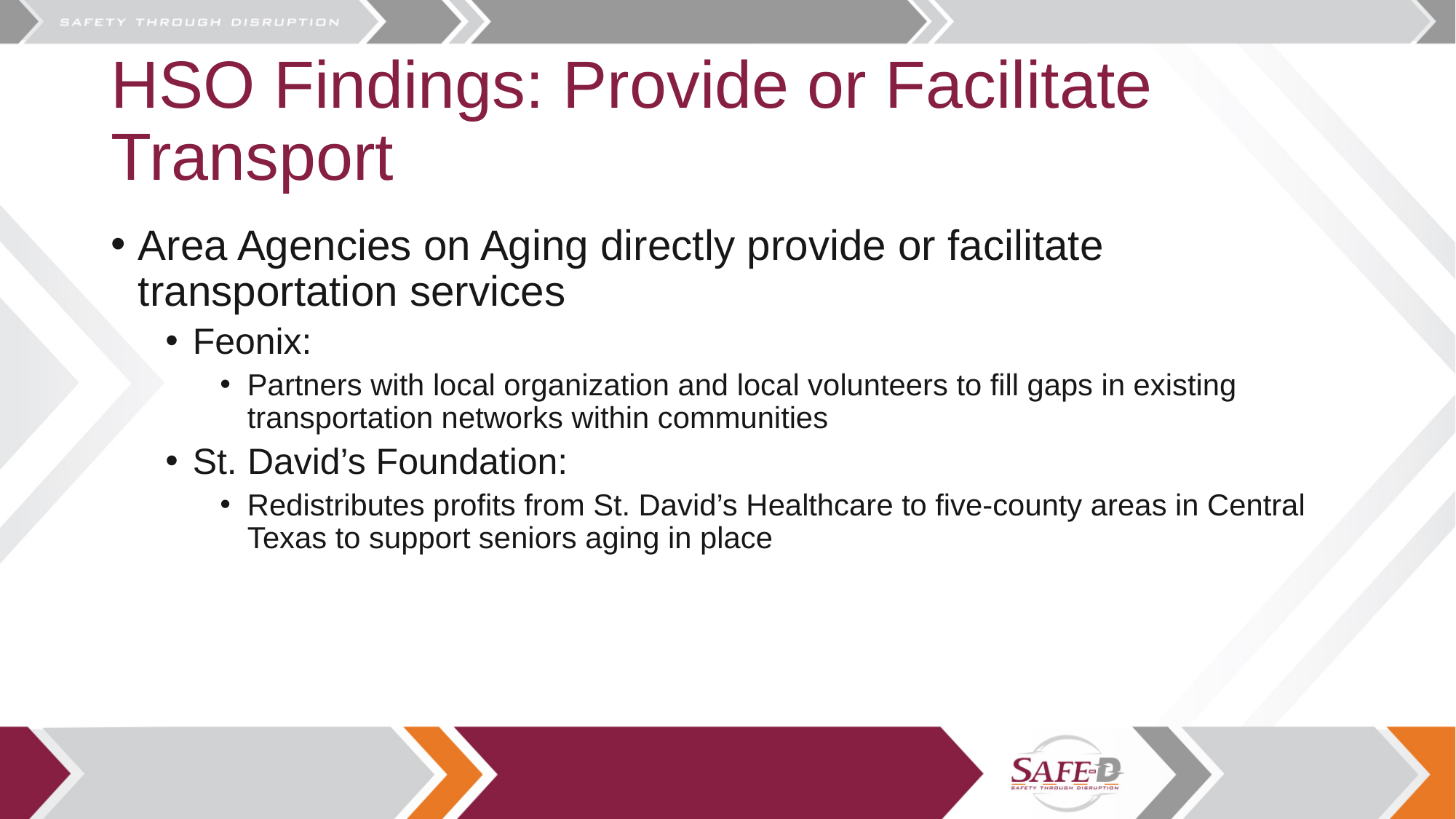

# HSO Findings: Provide or Facilitate Transport
Area Agencies on Aging directly provide or facilitate transportation services
Feonix:
Partners with local organization and local volunteers to fill gaps in existing transportation networks within communities
St. David’s Foundation:
Redistributes profits from St. David’s Healthcare to five-county areas in Central Texas to support seniors aging in place